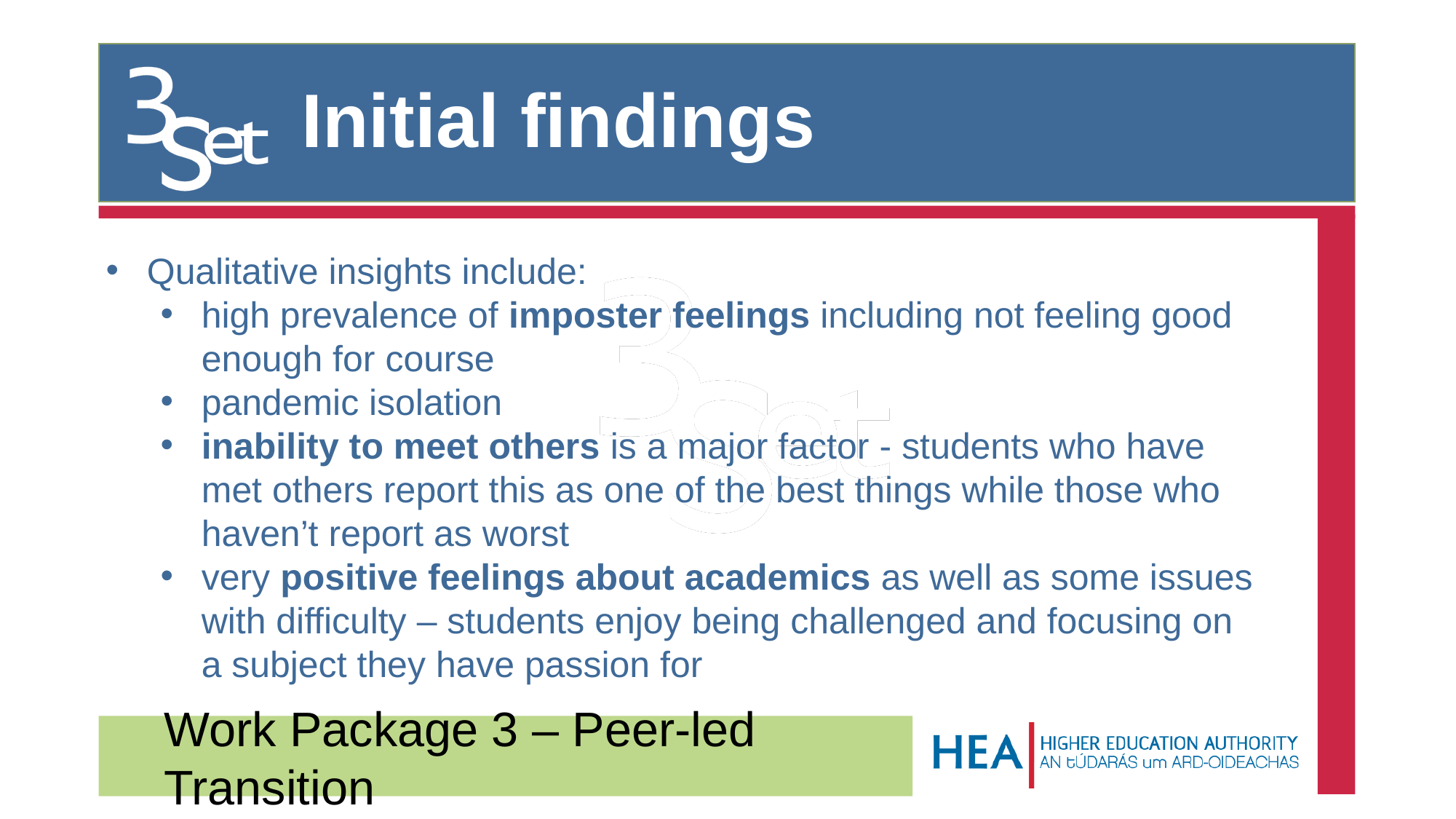

# Initial findings
Qualitative insights include:
high prevalence of imposter feelings including not feeling good enough for course
pandemic isolation
inability to meet others is a major factor - students who have met others report this as one of the best things while those who haven’t report as worst
very positive feelings about academics as well as some issues with difficulty – students enjoy being challenged and focusing on a subject they have passion for